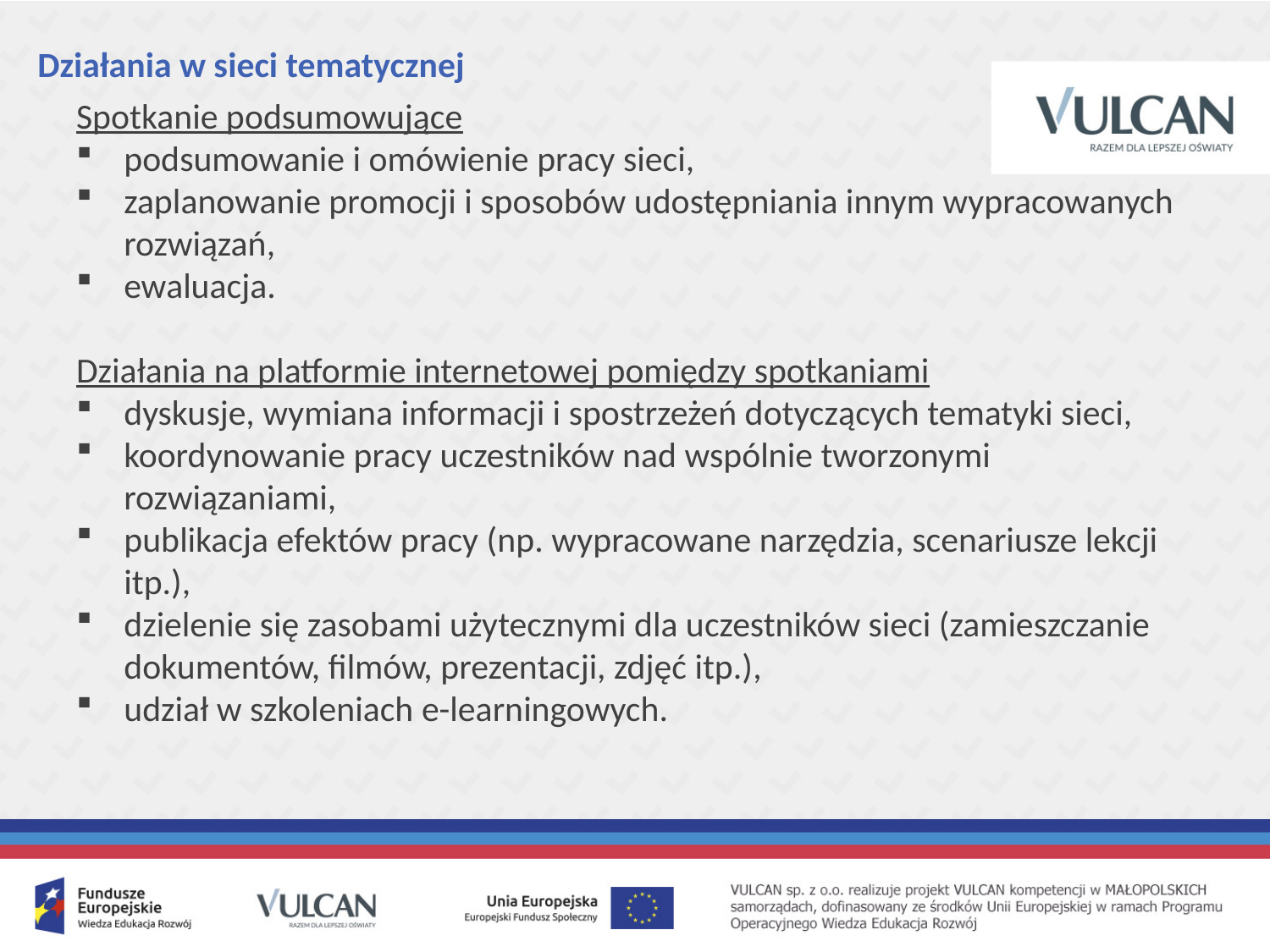

# Działania w sieci tematycznej
Spotkanie podsumowujące
podsumowanie i omówienie pracy sieci,
zaplanowanie promocji i sposobów udostępniania innym wypracowanych rozwiązań,
ewaluacja.

Działania na platformie internetowej pomiędzy spotkaniami
dyskusje, wymiana informacji i spostrzeżeń dotyczących tematyki sieci,
koordynowanie pracy uczestników nad wspólnie tworzonymi rozwiązaniami,
publikacja efektów pracy (np. wypracowane narzędzia, scenariusze lekcji itp.),
dzielenie się zasobami użytecznymi dla uczestników sieci (zamieszczanie dokumentów, filmów, prezentacji, zdjęć itp.),
udział w szkoleniach e-learningowych.